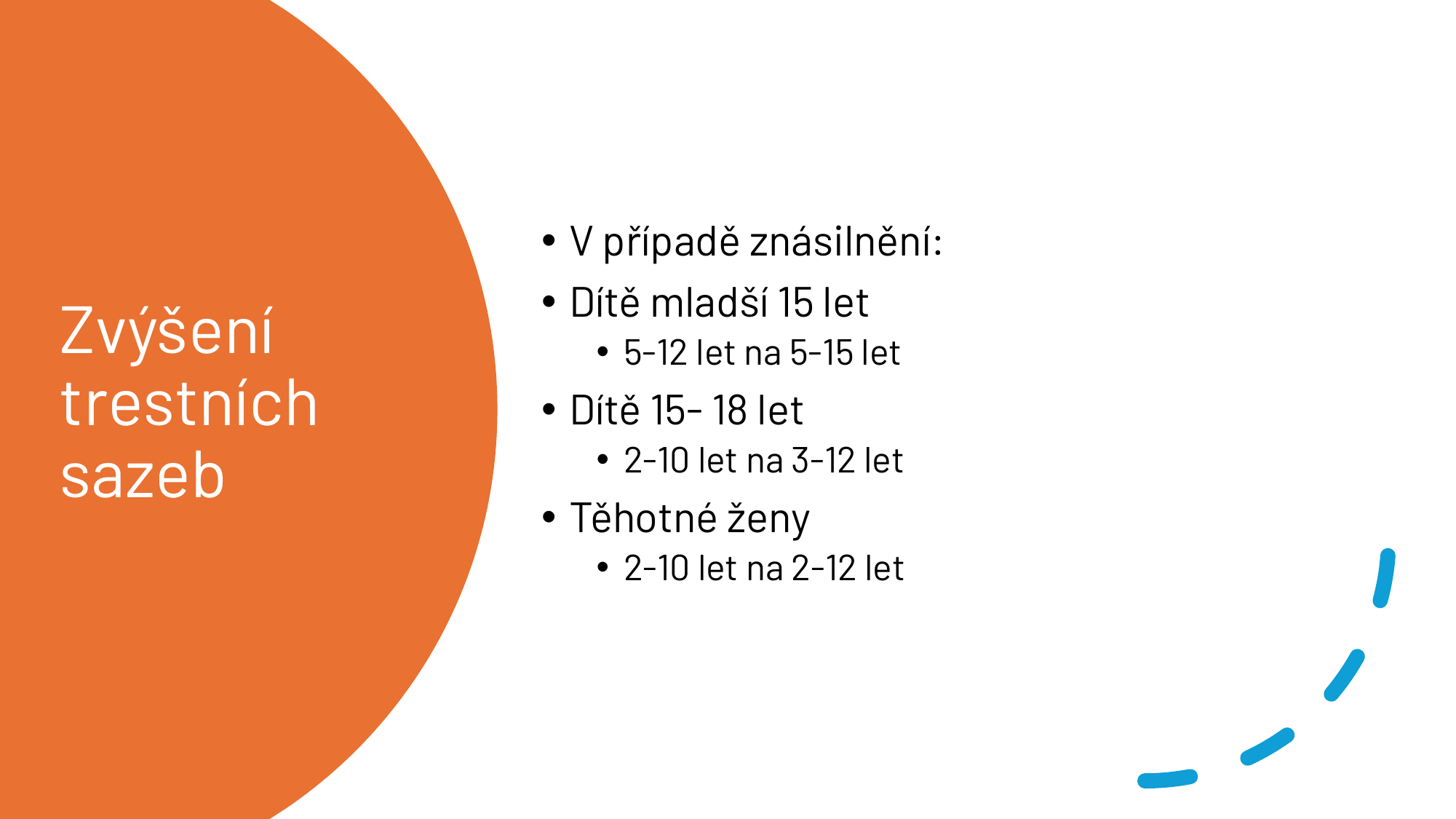

V případě znásilnění:
Dítě mladší 15 let
5-12 let na 5-15 let
Dítě 15- 18 let
2-10 let na 3-12 let
Těhotné ženy
2-10 let na 2-12 let
# Zvýšení trestních sazeb